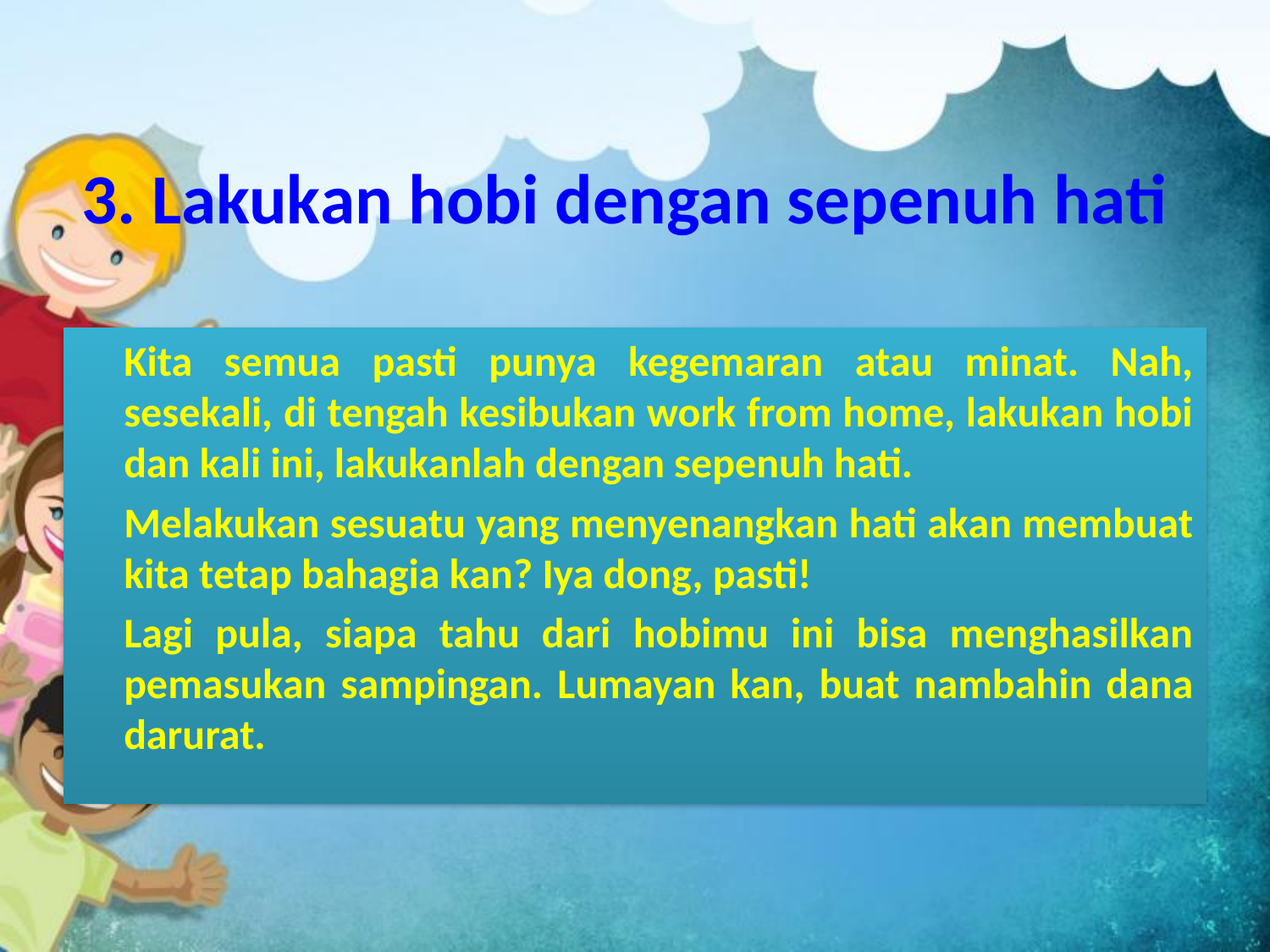

# 3. Lakukan hobi dengan sepenuh hati
	Kita semua pasti punya kegemaran atau minat. Nah, sesekali, di tengah kesibukan work from home, lakukan hobi dan kali ini, lakukanlah dengan sepenuh hati.
	Melakukan sesuatu yang menyenangkan hati akan membuat kita tetap bahagia kan? Iya dong, pasti!
	Lagi pula, siapa tahu dari hobimu ini bisa menghasilkan pemasukan sampingan. Lumayan kan, buat nambahin dana darurat.